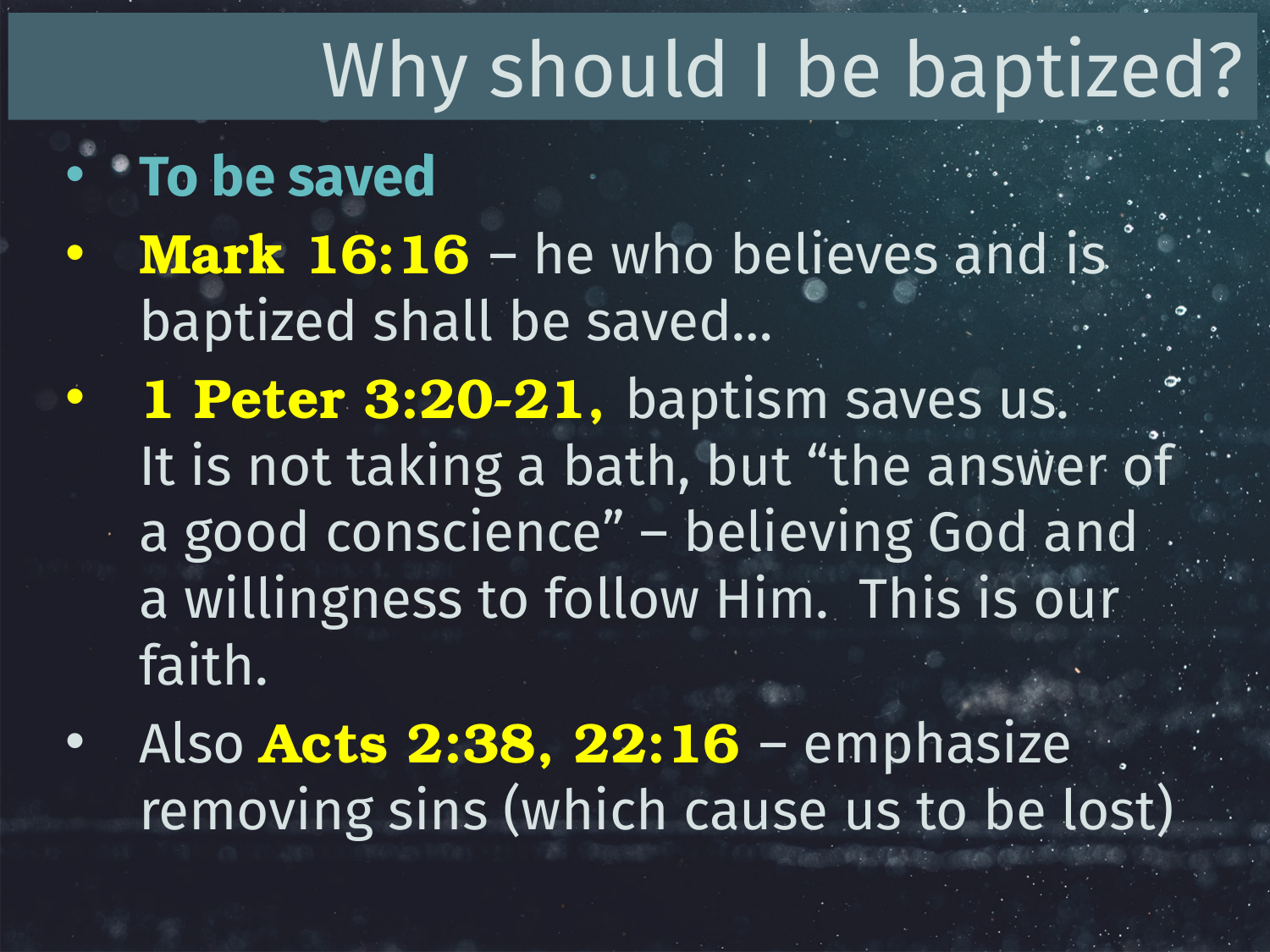

Why should I be baptized?
To be saved
Mark 16:16 – he who believes and is baptized shall be saved…
1 Peter 3:20-21, baptism saves us.
It is not taking a bath, but “the answer of a good conscience” – believing God and a willingness to follow Him.  This is our faith.
Also Acts 2:38, 22:16 – emphasize removing sins (which cause us to be lost)